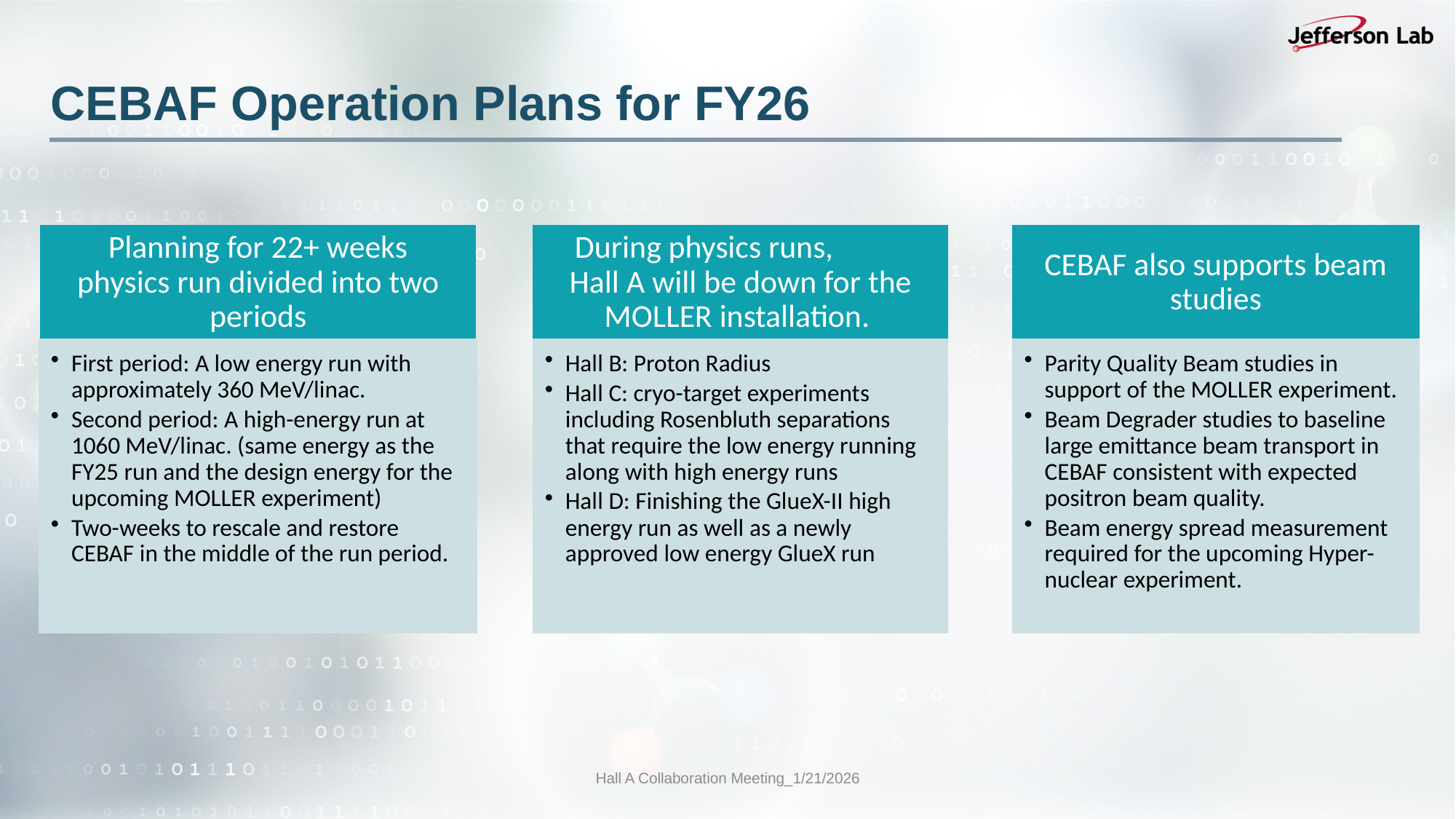

# CEBAF Operation Plans for FY26
Planning for 22+ weeks physics run divided into two periods
During physics runs,           Hall A will be down for the MOLLER installation.
CEBAF also supports beam studies
First period: A low energy run with approximately 360 MeV/linac.
Second period: A high-energy run at 1060 MeV/linac. (same energy as the FY25 run and the design energy for the upcoming MOLLER experiment)
Two-weeks to rescale and restore CEBAF in the middle of the run period.
Hall B: Proton Radius
Hall C: cryo-target experiments including Rosenbluth separations that require the low energy running along with high energy runs
Hall D: Finishing the GlueX-II high energy run as well as a newly approved low energy GlueX run
Parity Quality Beam studies in support of the MOLLER experiment.
Beam Degrader studies to baseline large emittance beam transport in CEBAF consistent with expected positron beam quality.
Beam energy spread measurement required for the upcoming Hyper-nuclear experiment.
Hall A Collaboration Meeting_1/21/2026